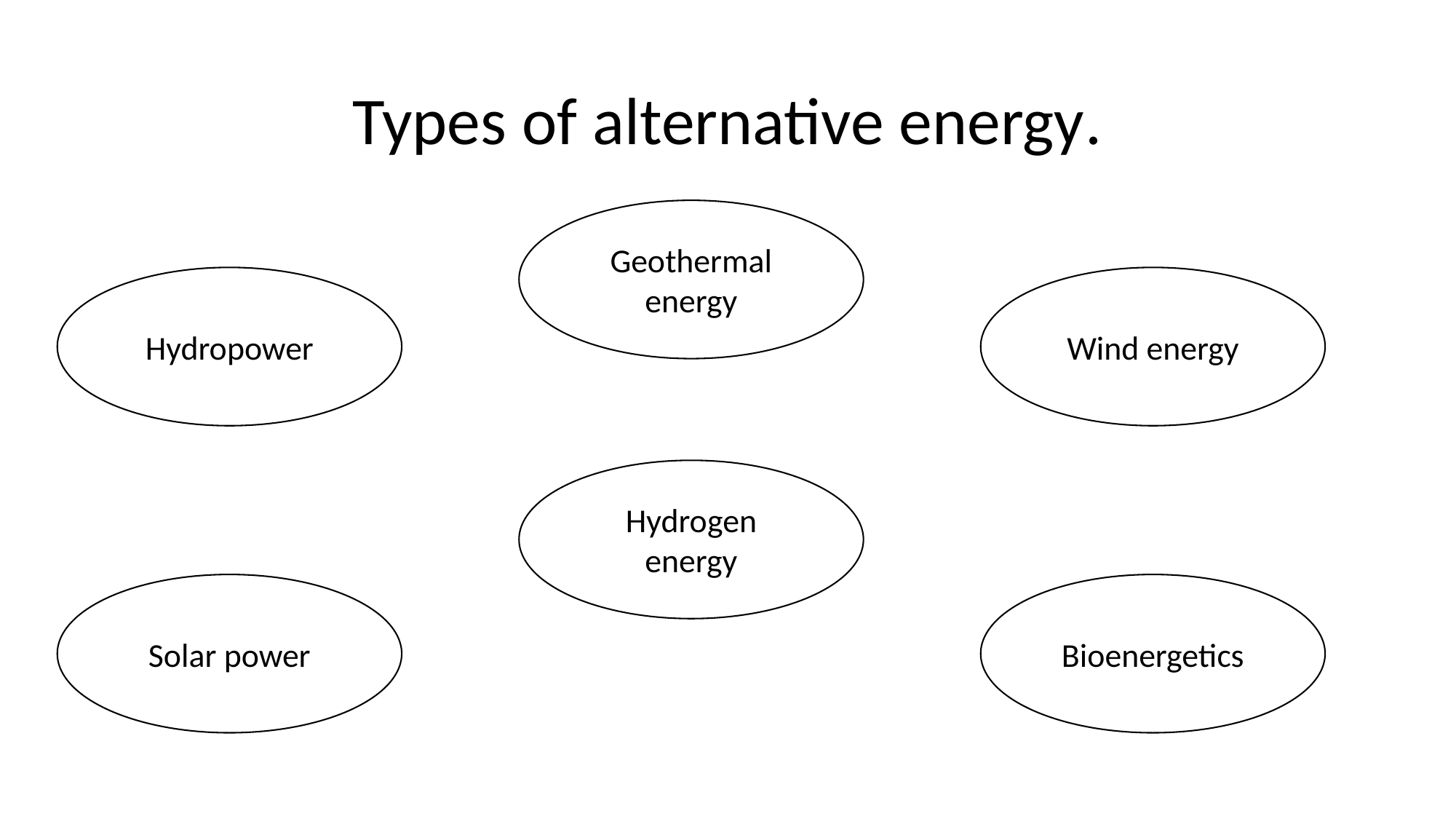

# Types of alternative energy.
Geothermal energy
Hydropower
Wind energy
Hydrogen energy
Solar power
Bioenergetics